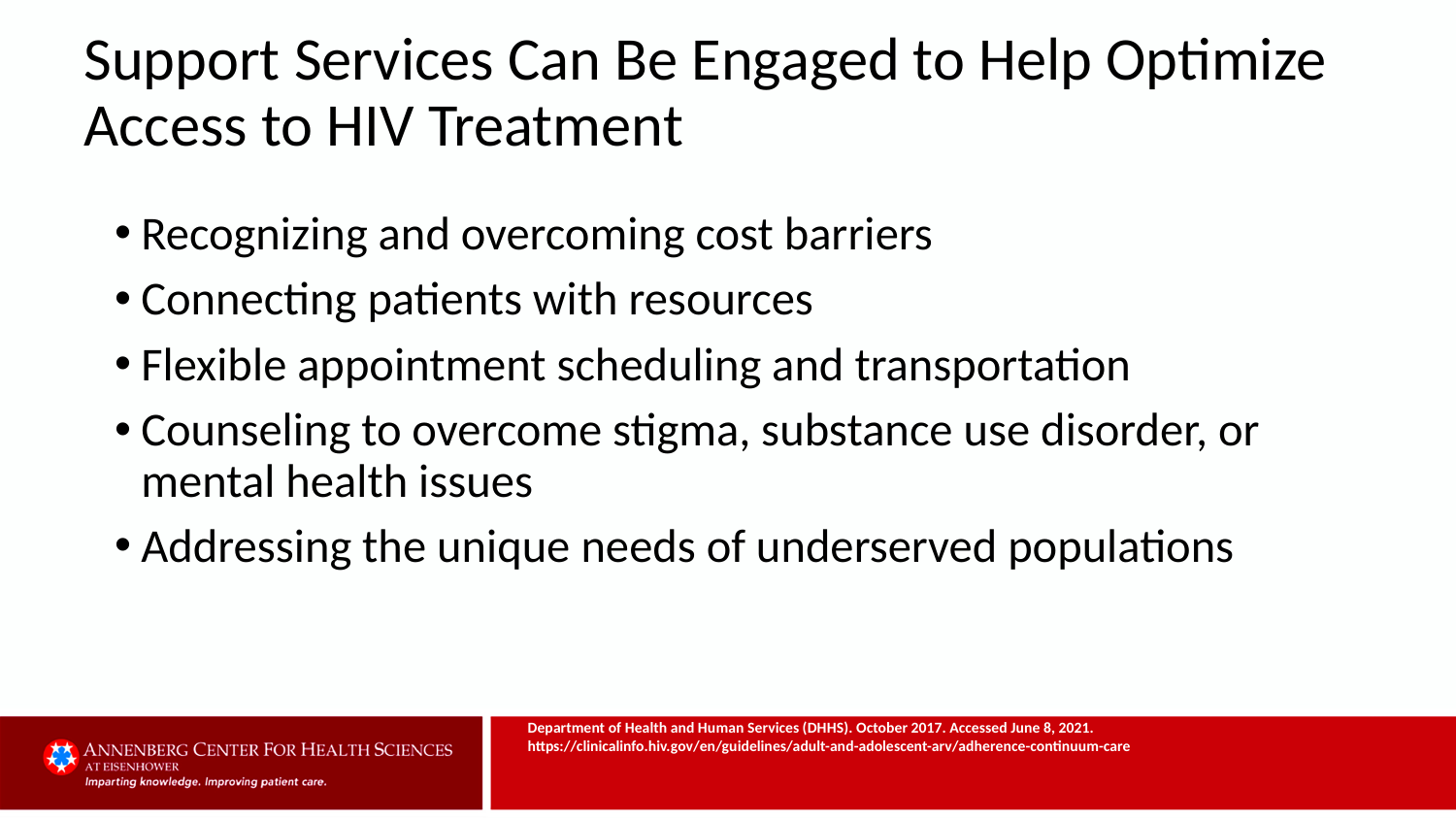

# Support Services Can Be Engaged to Help Optimize Access to HIV Treatment
Recognizing and overcoming cost barriers
Connecting patients with resources
Flexible appointment scheduling and transportation
Counseling to overcome stigma, substance use disorder, or mental health issues
Addressing the unique needs of underserved populations
Department of Health and Human Services (DHHS). October 2017. Accessed June 8, 2021. https://clinicalinfo.hiv.gov/en/guidelines/adult-and-adolescent-arv/adherence-continuum-care